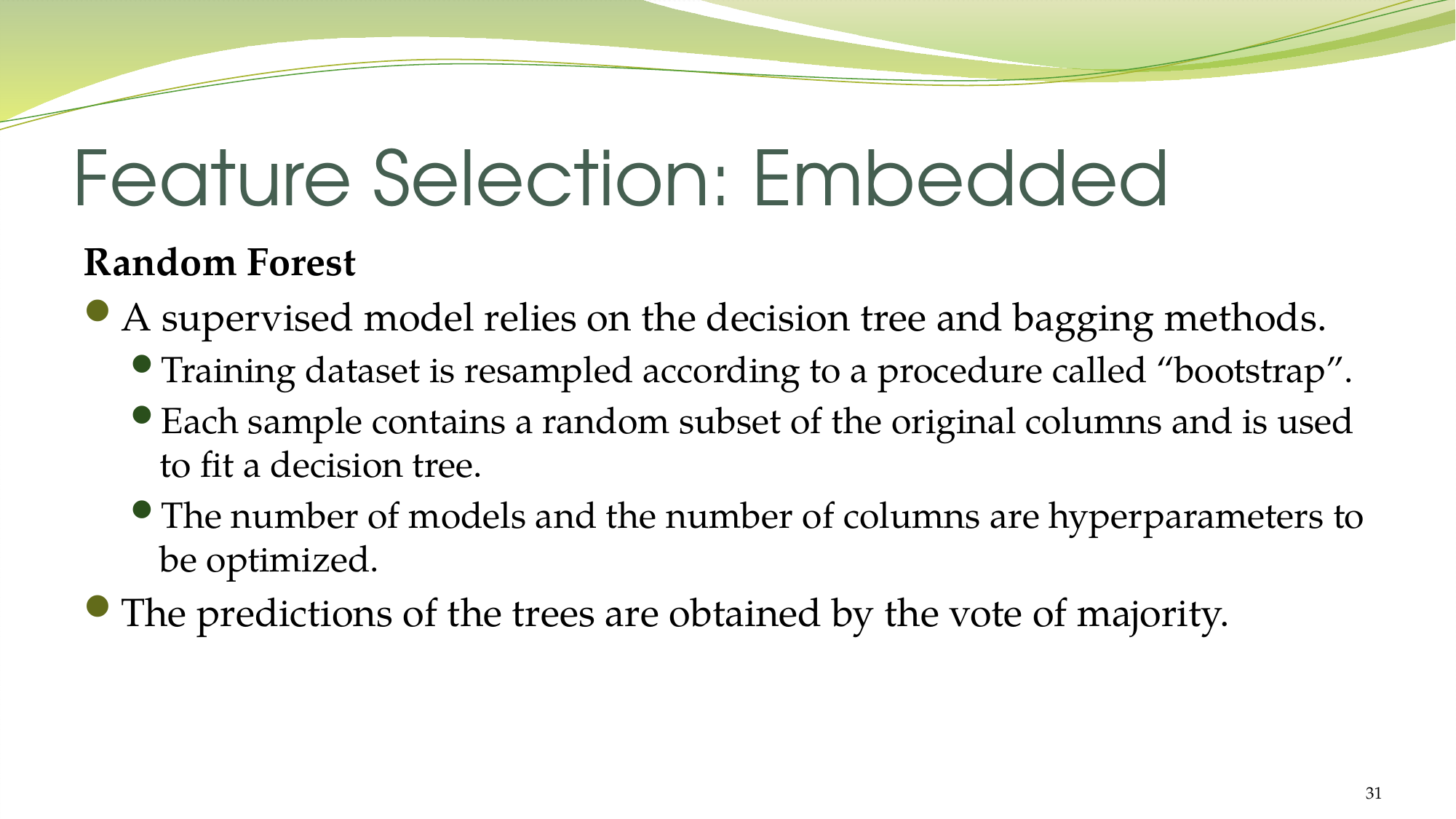

# Feature Selection: Embedded
Random Forest
A supervised model relies on the decision tree and bagging methods.
Training dataset is resampled according to a procedure called “bootstrap”.
Each sample contains a random subset of the original columns and is used to fit a decision tree.
The number of models and the number of columns are hyperparameters to be optimized.
The predictions of the trees are obtained by the vote of majority.
31